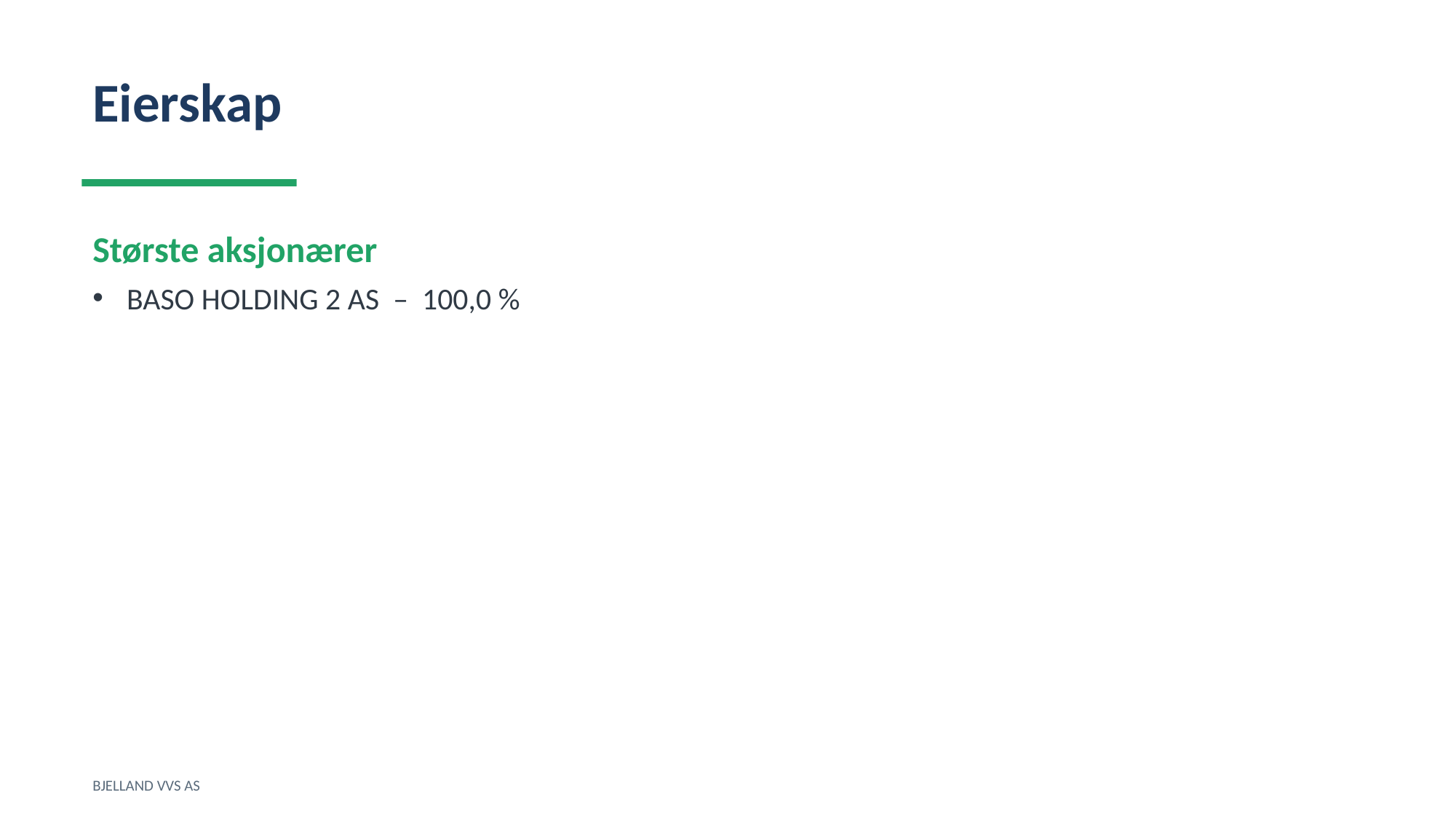

Eierskap

Største aksjonærer
BASO HOLDING 2 AS  –  100,0 %
BJELLAND VVS AS